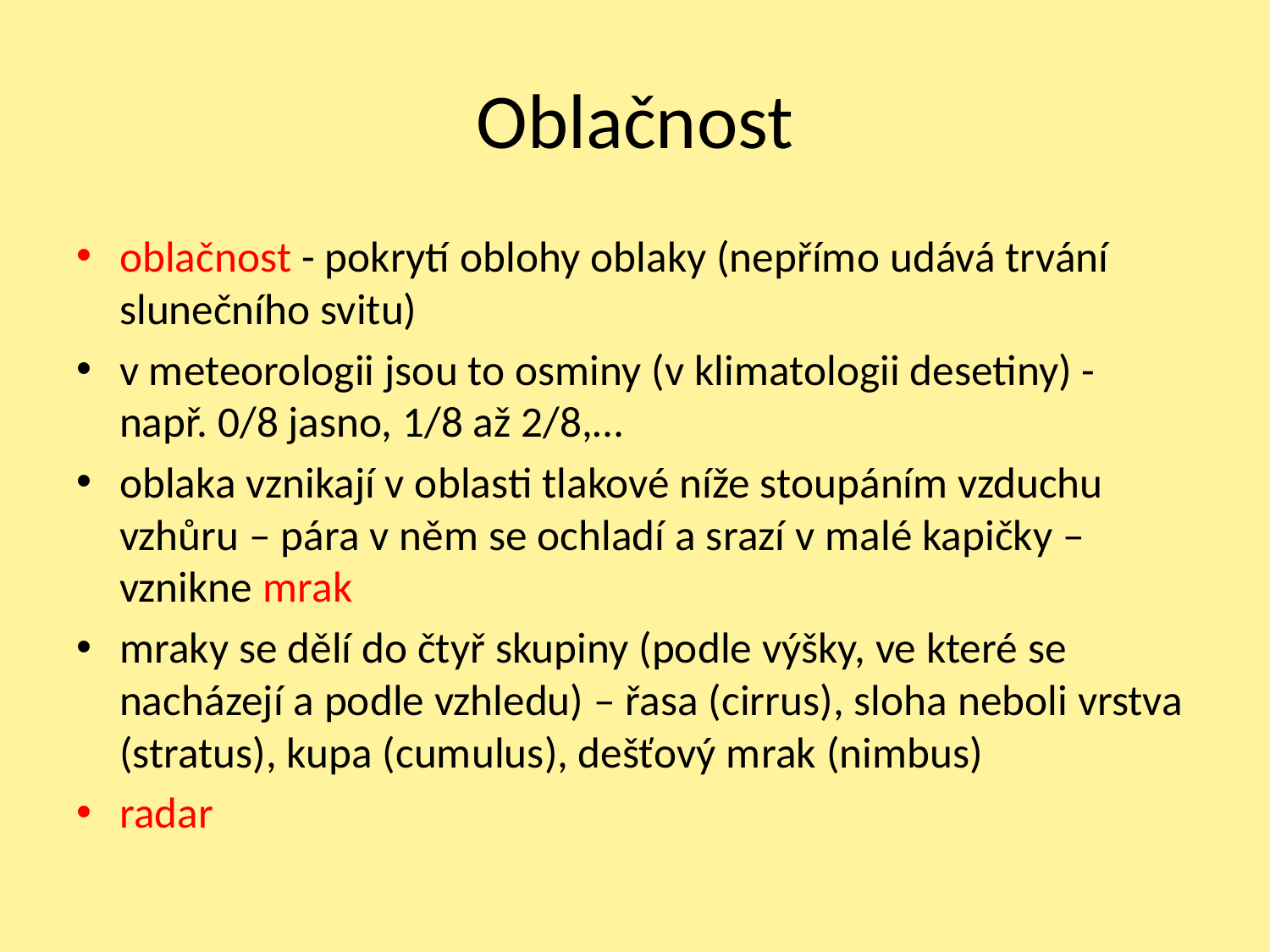

# Oblačnost
oblačnost - pokrytí oblohy oblaky (nepřímo udává trvání slunečního svitu)
v meteorologii jsou to osminy (v klimatologii desetiny) - např. 0/8 jasno, 1/8 až 2/8,…
oblaka vznikají v oblasti tlakové níže stoupáním vzduchu vzhůru – pára v něm se ochladí a srazí v malé kapičky – vznikne mrak
mraky se dělí do čtyř skupiny (podle výšky, ve které se nacházejí a podle vzhledu) – řasa (cirrus), sloha neboli vrstva (stratus), kupa (cumulus), dešťový mrak (nimbus)
radar